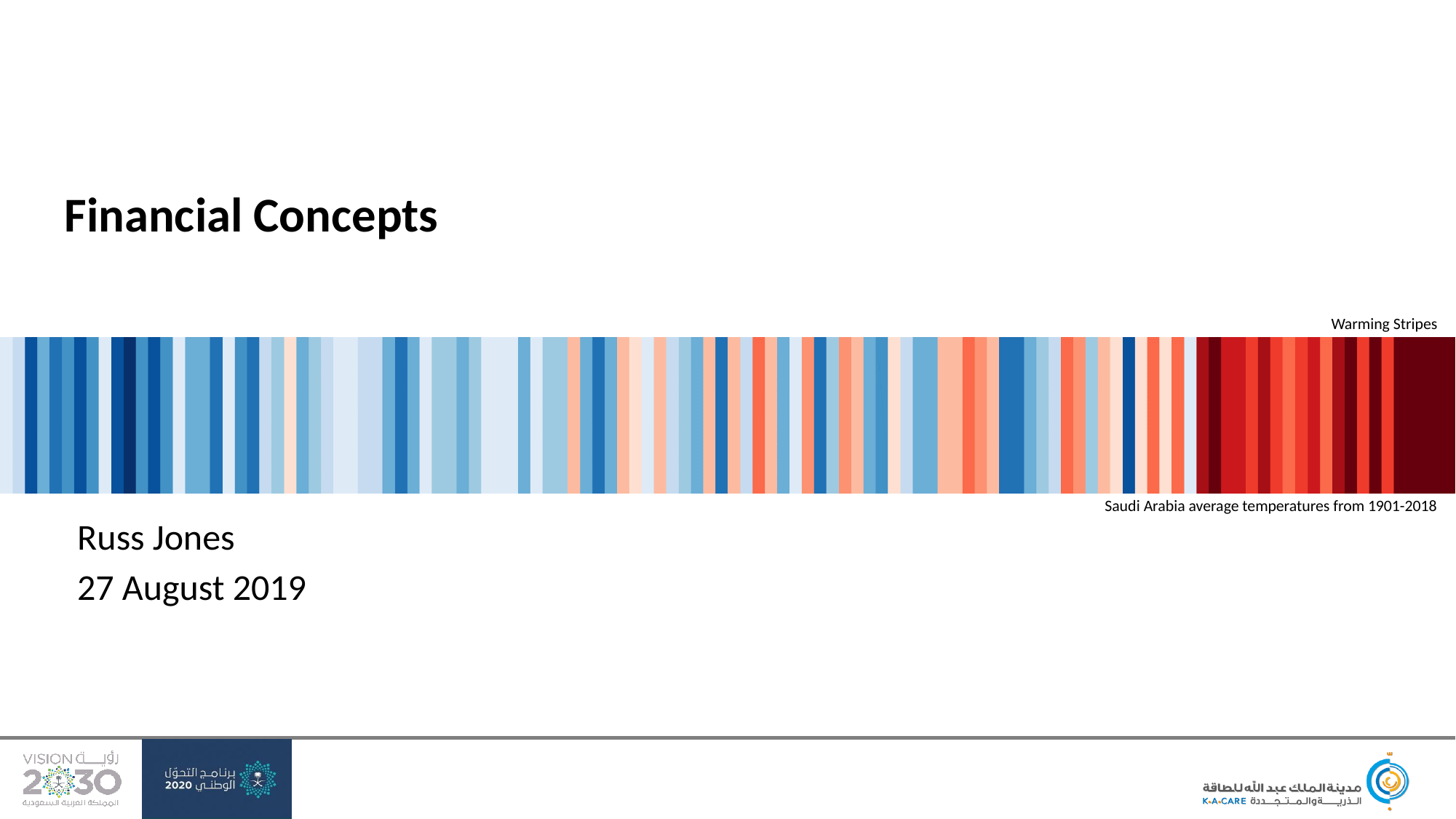

# Financial Concepts
Russ Jones
27 August 2019